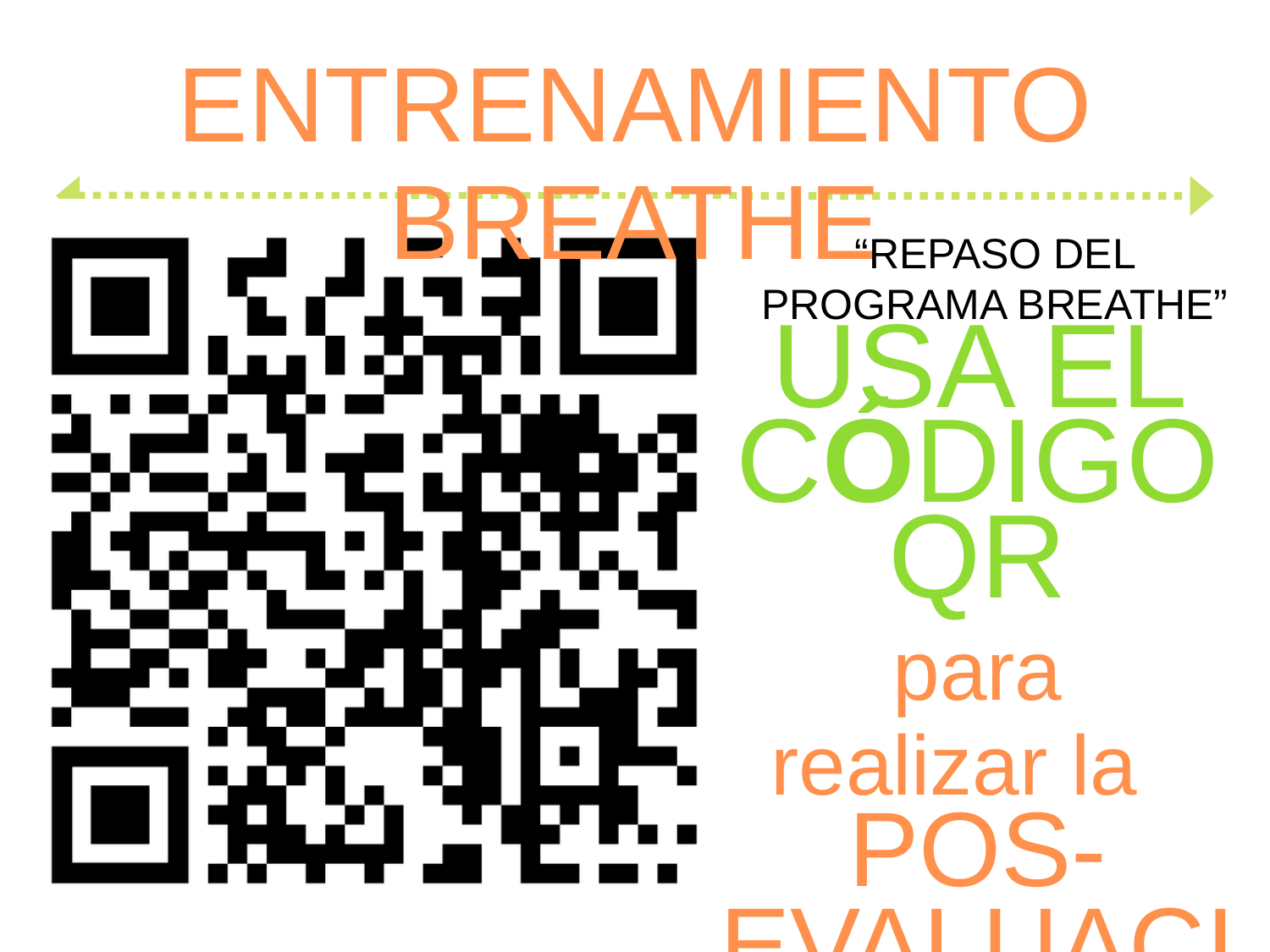

ENTRENAMIENTO BREATHE

“REPASO DEL PROGRAMA BREATHE”
USA EL CÓDIGO QR
para realizar la
POS- EVALUACIÓN